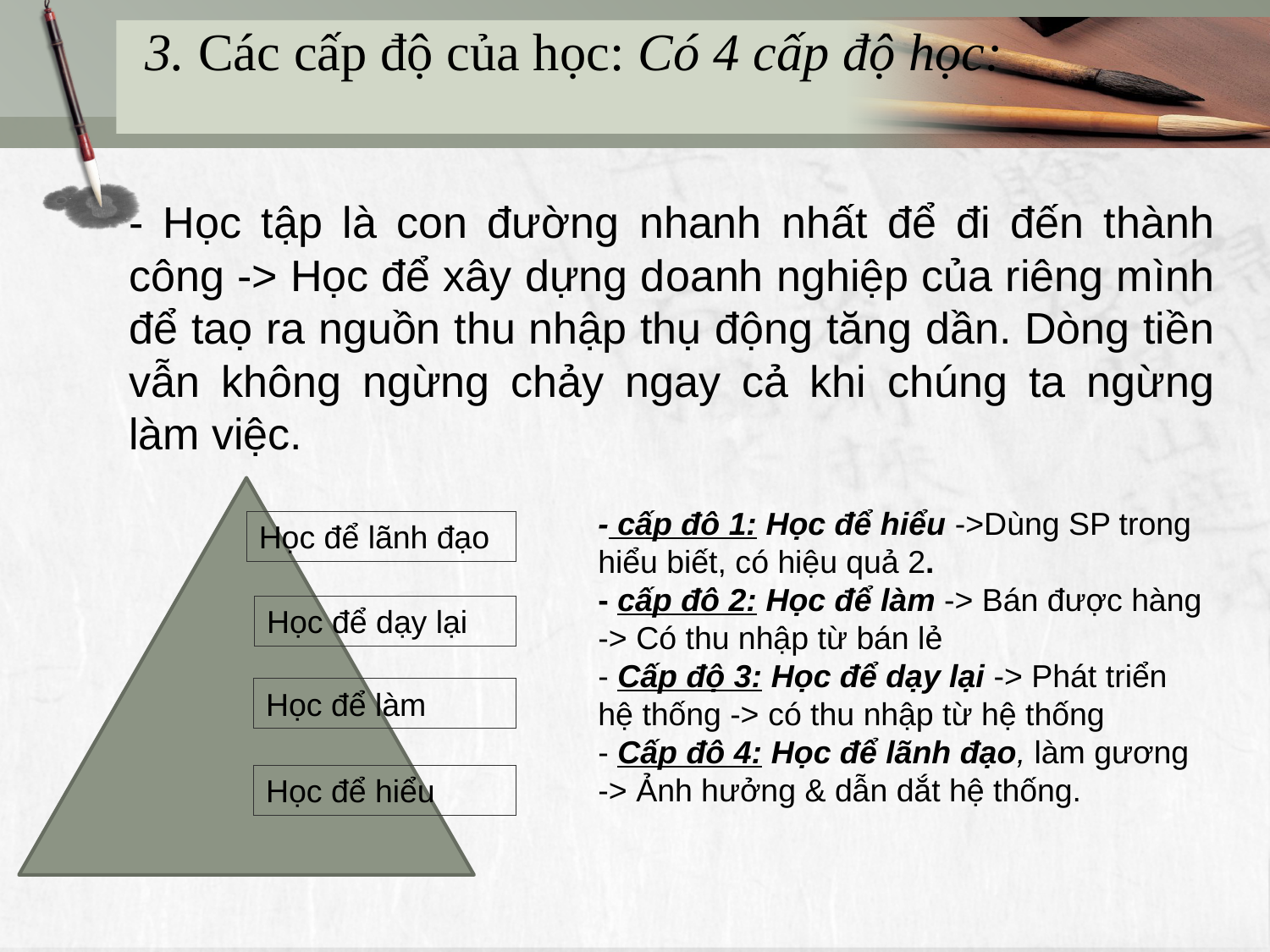

# 3. Các cấp độ của học: Có 4 cấp độ học:
- Học tập là con đường nhanh nhất để đi đến thành công -> Học để xây dựng doanh nghiệp của riêng mình để taọ ra nguồn thu nhập thụ động tăng dần. Dòng tiền vẫn không ngừng chảy ngay cả khi chúng ta ngừng làm việc.

- cấp đô 1: Học để hiểu ->Dùng SP trong hiểu biết, có hiệu quả 2.
- cấp đô 2: Học để làm -> Bán được hàng -> Có thu nhập từ bán lẻ
- Cấp độ 3: Học để dạy lại -> Phát triển hệ thống -> có thu nhập từ hệ thống
- Cấp đô 4: Học để lãnh đạo, làm gương -> Ảnh hưởng & dẫn dắt hệ thống.
Học để lãnh đạo
Học để dạy lại
Học để làm
Học để hiểu